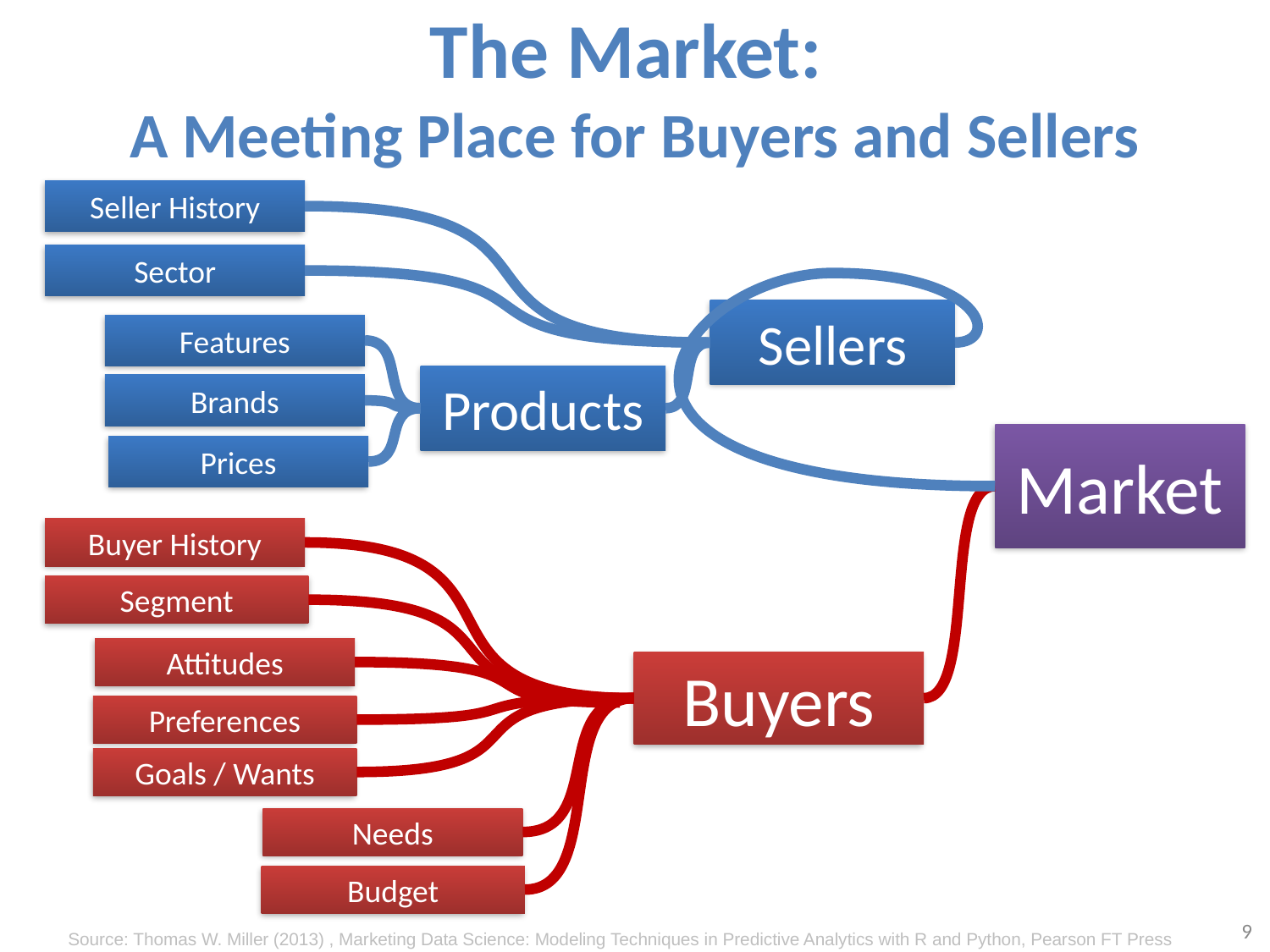

# The Market: A Meeting Place for Buyers and Sellers
Seller History
Sector
Sellers
Features
Products
Brands
Market
Prices
Buyer History
Segment
Attitudes
Buyers
Preferences
Goals / Wants
Needs
Budget
9
Source: Thomas W. Miller (2013) , Marketing Data Science: Modeling Techniques in Predictive Analytics with R and Python, Pearson FT Press